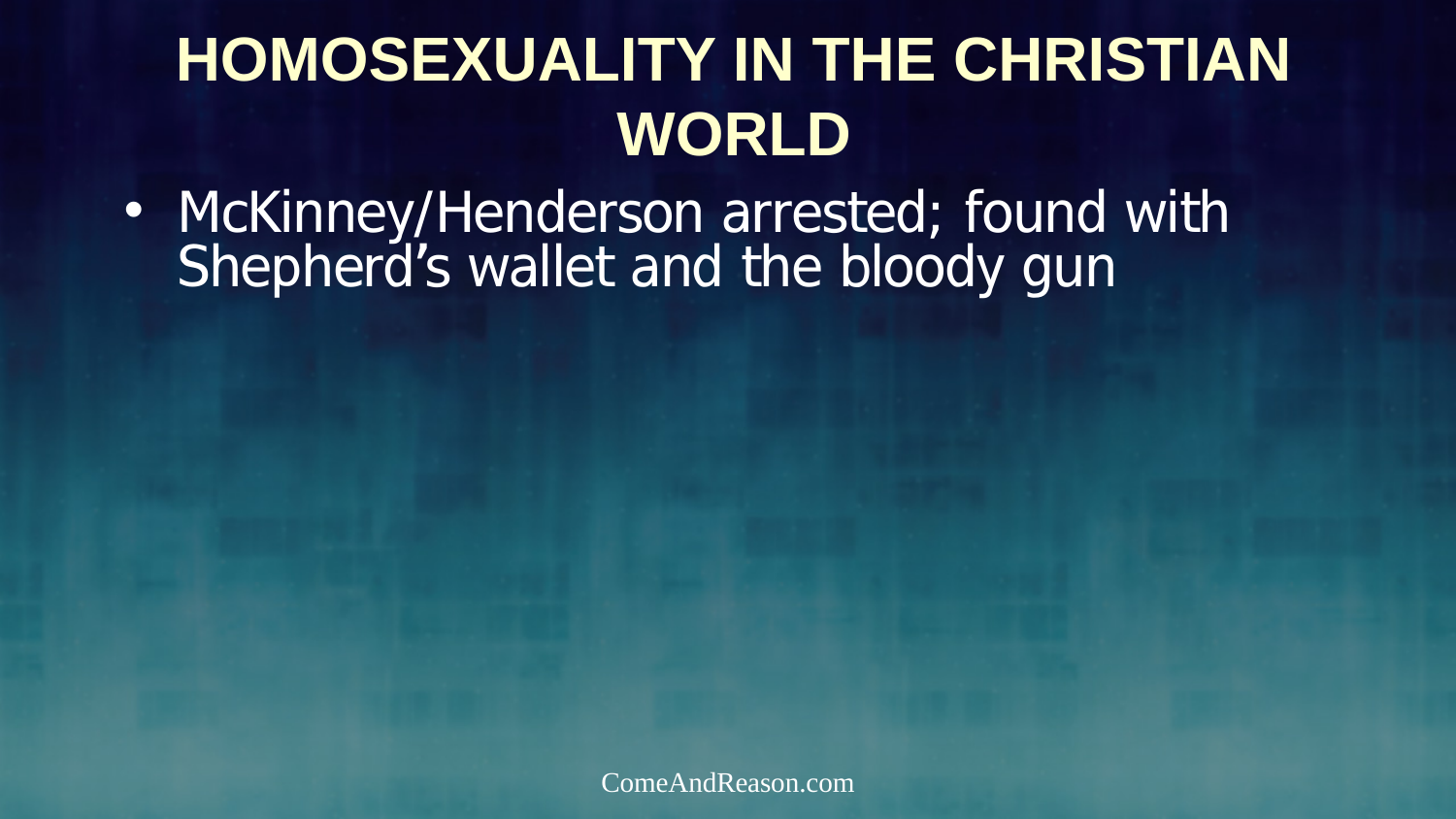

# Homosexuality In the Christian World
McKinney/Henderson arrested; found with Shepherd’s wallet and the bloody gun
ComeAndReason.com